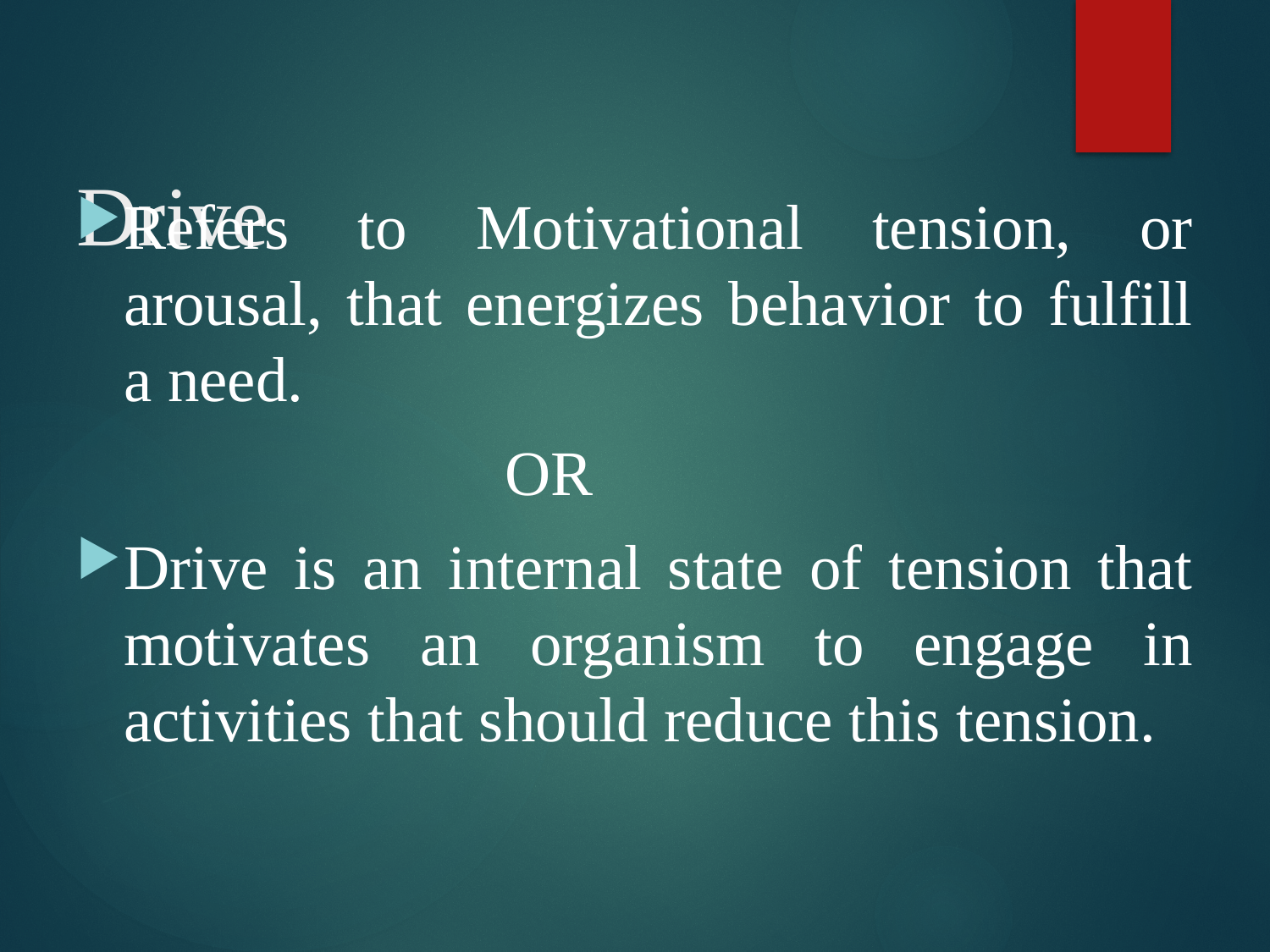

# Drive
Refers to Motivational tension, or arousal, that energizes behavior to fulfill a need.
				OR
Drive is an internal state of tension that motivates an organism to engage in activities that should reduce this tension.